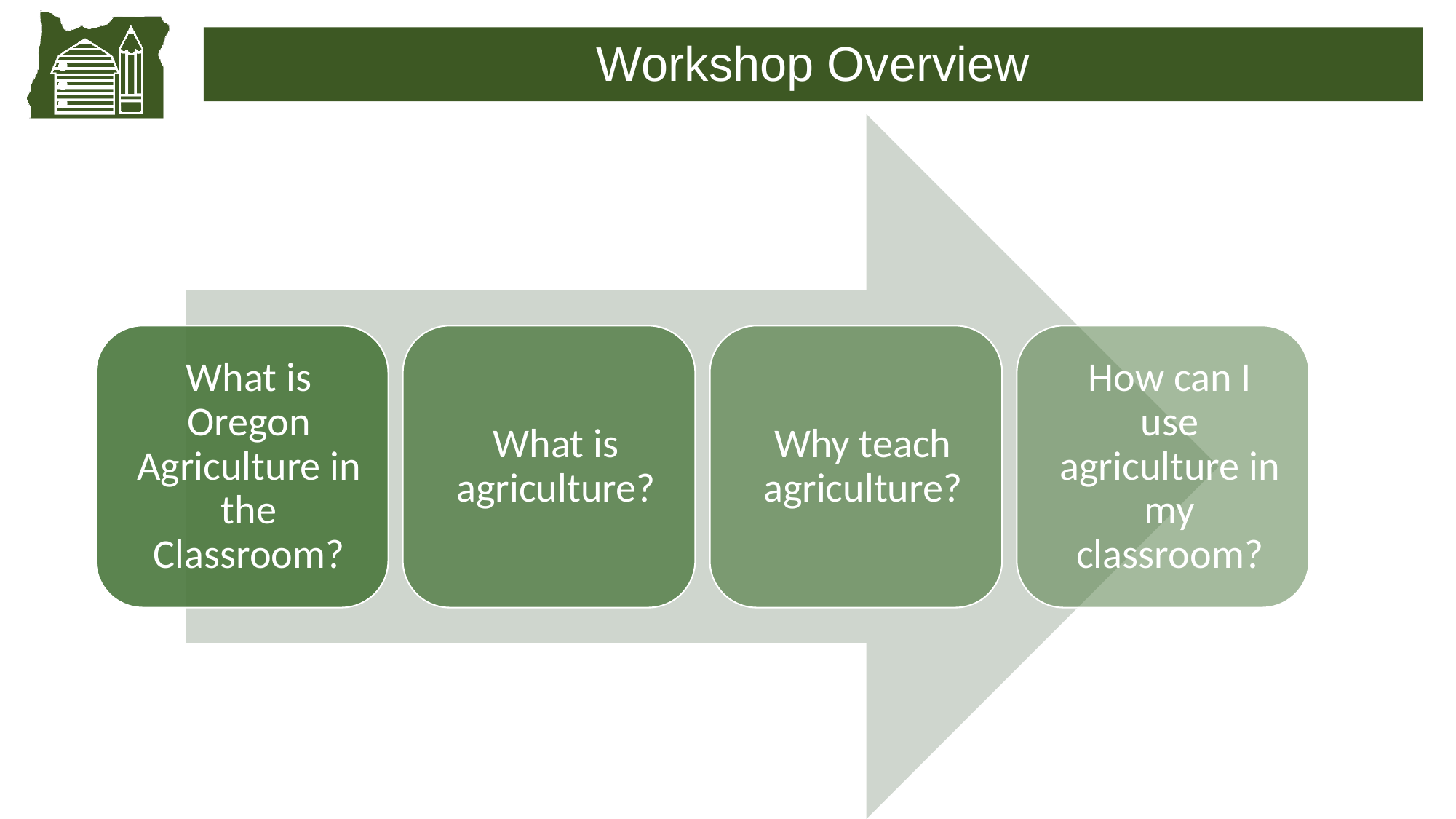

Workshop Overview
What is Oregon Agriculture in the Classroom?
What is agriculture?
Why teach agriculture?
How can I use agriculture in my classroom?